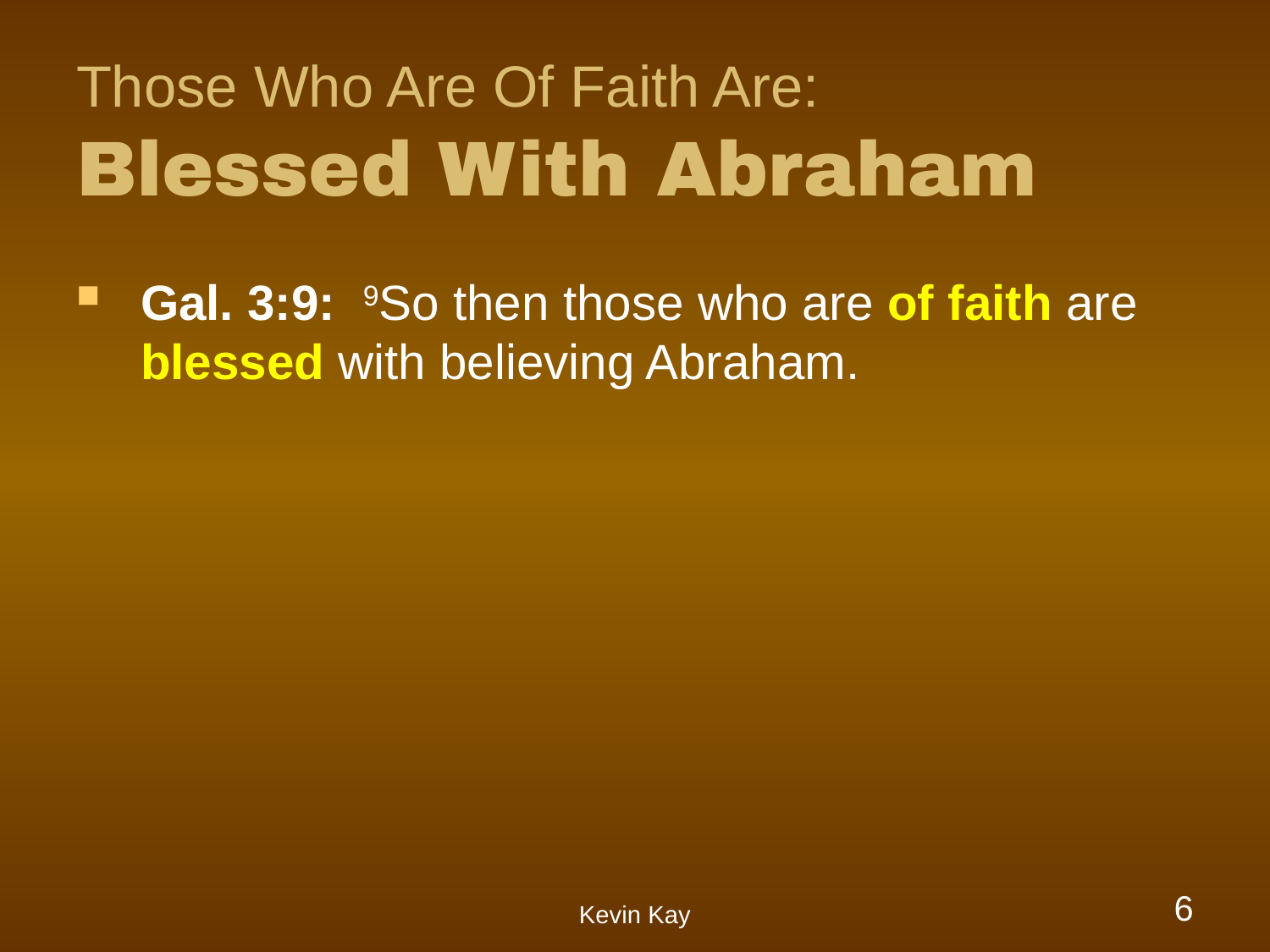

# Those Who Are Of Faith Are: Blessed With Abraham
Gal. 3:9:  9So then those who are of faith are blessed with believing Abraham.
Kevin Kay
6